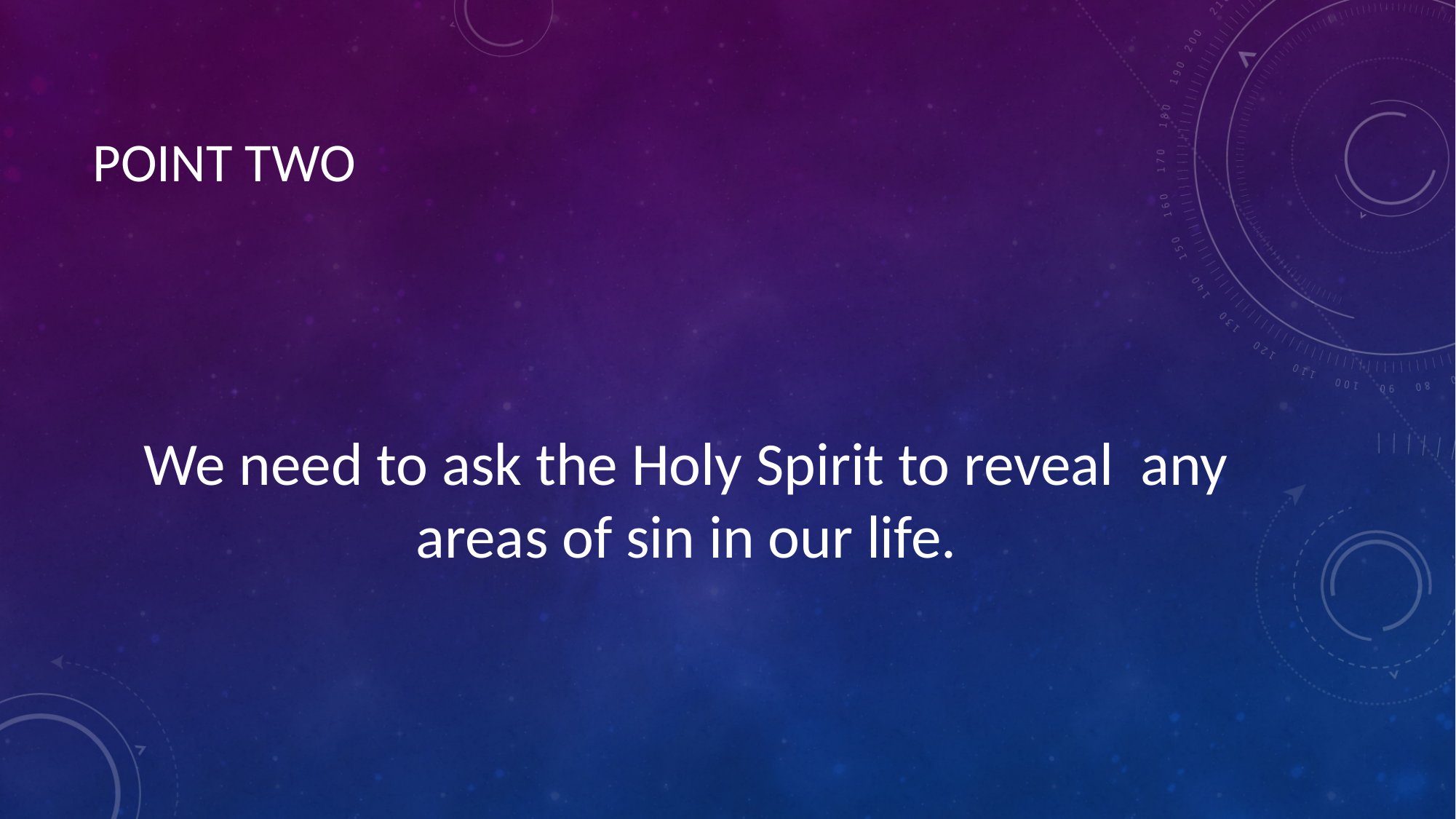

# Point two

We need to ask the Holy Spirit to reveal  any areas of sin in our life.